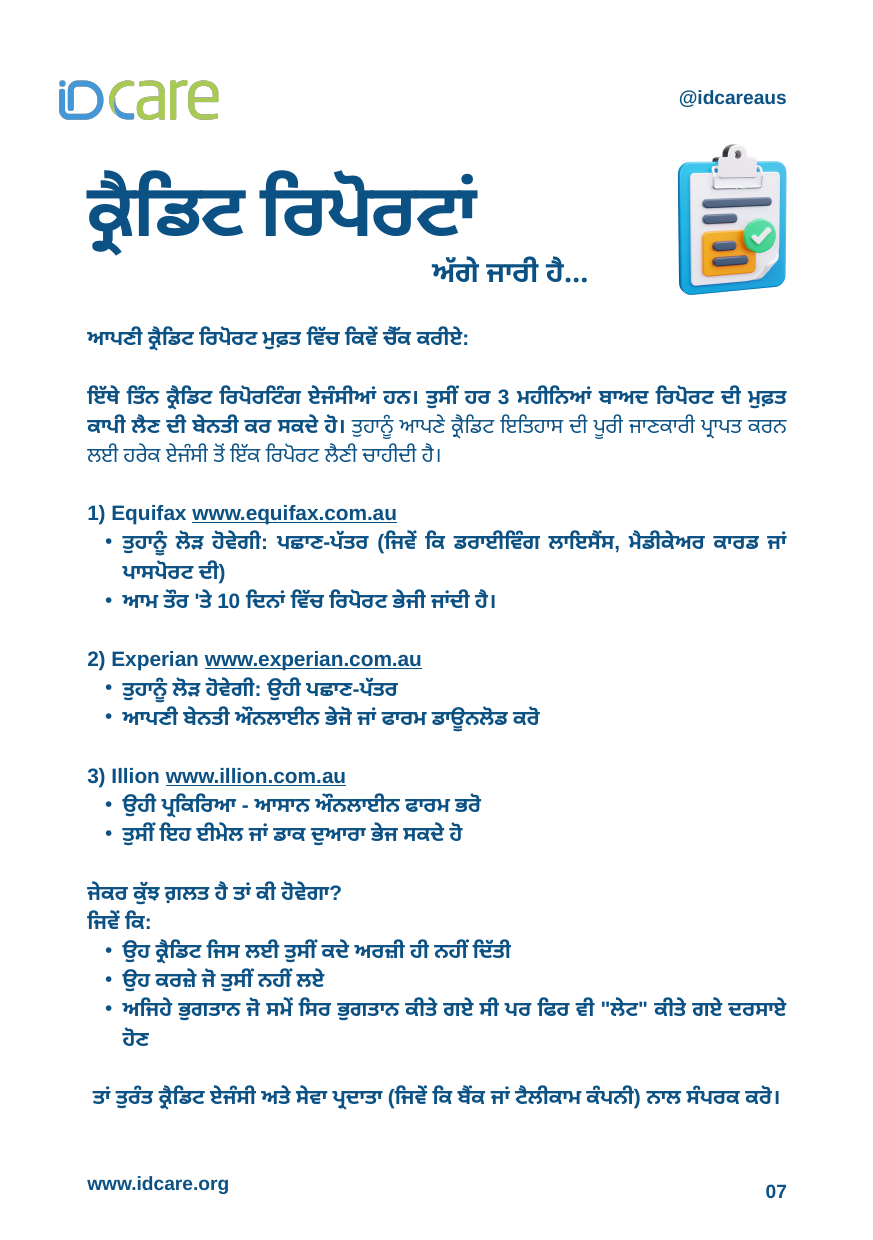

@idcareaus

ਕ੍ਰੈਡਿਟ ਰਿਪੋਰਟਾਂ
ਅੱਗੇ ਜਾਰੀ ਹੈ…
ਆਪਣੀ ਕ੍ਰੈਡਿਟ ਰਿਪੋਰਟ ਮੁਫ਼ਤ ਵਿੱਚ ਕਿਵੇਂ ਚੈੱਕ ਕਰੀਏ:

ਇੱਥੇ ਤਿੰਨ ਕ੍ਰੈਡਿਟ ਰਿਪੋਰਟਿੰਗ ਏਜੰਸੀਆਂ ਹਨ। ਤੁਸੀਂ ਹਰ 3 ਮਹੀਨਿਆਂ ਬਾਅਦ ਰਿਪੋਰਟ ਦੀ ਮੁਫ਼ਤ ਕਾਪੀ ਲੈਣ ਦੀ ਬੇਨਤੀ ਕਰ ਸਕਦੇ ਹੋ। ਤੁਹਾਨੂੰ ਆਪਣੇ ਕ੍ਰੈਡਿਟ ਇਤਿਹਾਸ ਦੀ ਪੂਰੀ ਜਾਣਕਾਰੀ ਪ੍ਰਾਪਤ ਕਰਨ ਲਈ ਹਰੇਕ ਏਜੰਸੀ ਤੋਂ ਇੱਕ ਰਿਪੋਰਟ ਲੈਣੀ ਚਾਹੀਦੀ ਹੈ।

1) Equifax www.equifax.com.au
ਤੁਹਾਨੂੰ ਲੋੜ ਹੋਵੇਗੀ: ਪਛਾਣ-ਪੱਤਰ (ਜਿਵੇਂ ਕਿ ਡਰਾਈਵਿੰਗ ਲਾਇਸੈਂਸ, ਮੈਡੀਕੇਅਰ ਕਾਰਡ ਜਾਂ ਪਾਸਪੋਰਟ ਦੀ)
ਆਮ ਤੌਰ 'ਤੇ 10 ਦਿਨਾਂ ਵਿੱਚ ਰਿਪੋਰਟ ਭੇਜੀ ਜਾਂਦੀ ਹੈ।

2) Experian www.experian.com.au
ਤੁਹਾਨੂੰ ਲੋੜ ਹੋਵੇਗੀ: ਉਹੀ ਪਛਾਣ-ਪੱਤਰ
ਆਪਣੀ ਬੇਨਤੀ ਔਨਲਾਈਨ ਭੇਜੋ ਜਾਂ ਫਾਰਮ ਡਾਊਨਲੋਡ ਕਰੋ

3) Illion www.illion.com.au
ਉਹੀ ਪ੍ਰਕਿਰਿਆ - ਆਸਾਨ ਔਨਲਾਈਨ ਫਾਰਮ ਭਰੋ
ਤੁਸੀਂ ਇਹ ਈਮੇਲ ਜਾਂ ਡਾਕ ਦੁਆਰਾ ਭੇਜ ਸਕਦੇ ਹੋ

ਜੇਕਰ ਕੁੱਝ ਗ਼ਲਤ ਹੈ ਤਾਂ ਕੀ ਹੋਵੇਗਾ?
ਜਿਵੇਂ ਕਿ:
ਉਹ ਕ੍ਰੈਡਿਟ ਜਿਸ ਲਈ ਤੁਸੀਂ ਕਦੇ ਅਰਜ਼ੀ ਹੀ ਨਹੀਂ ਦਿੱਤੀ
ਉਹ ਕਰਜ਼ੇ ਜੋ ਤੁਸੀਂ ਨਹੀਂ ਲਏ
ਅਜਿਹੇ ਭੁਗਤਾਨ ਜੋ ਸਮੇਂ ਸਿਰ ਭੁਗਤਾਨ ਕੀਤੇ ਗਏ ਸੀ ਪਰ ਫਿਰ ਵੀ "ਲੇਟ" ਕੀਤੇ ਗਏ ਦਰਸਾਏ ਹੋਣ

 ਤਾਂ ਤੁਰੰਤ ਕ੍ਰੈਡਿਟ ਏਜੰਸੀ ਅਤੇ ਸੇਵਾ ਪ੍ਰਦਾਤਾ (ਜਿਵੇਂ ਕਿ ਬੈਂਕ ਜਾਂ ਟੈਲੀਕਾਮ ਕੰਪਨੀ) ਨਾਲ ਸੰਪਰਕ ਕਰੋ।
www.idcare.org
07